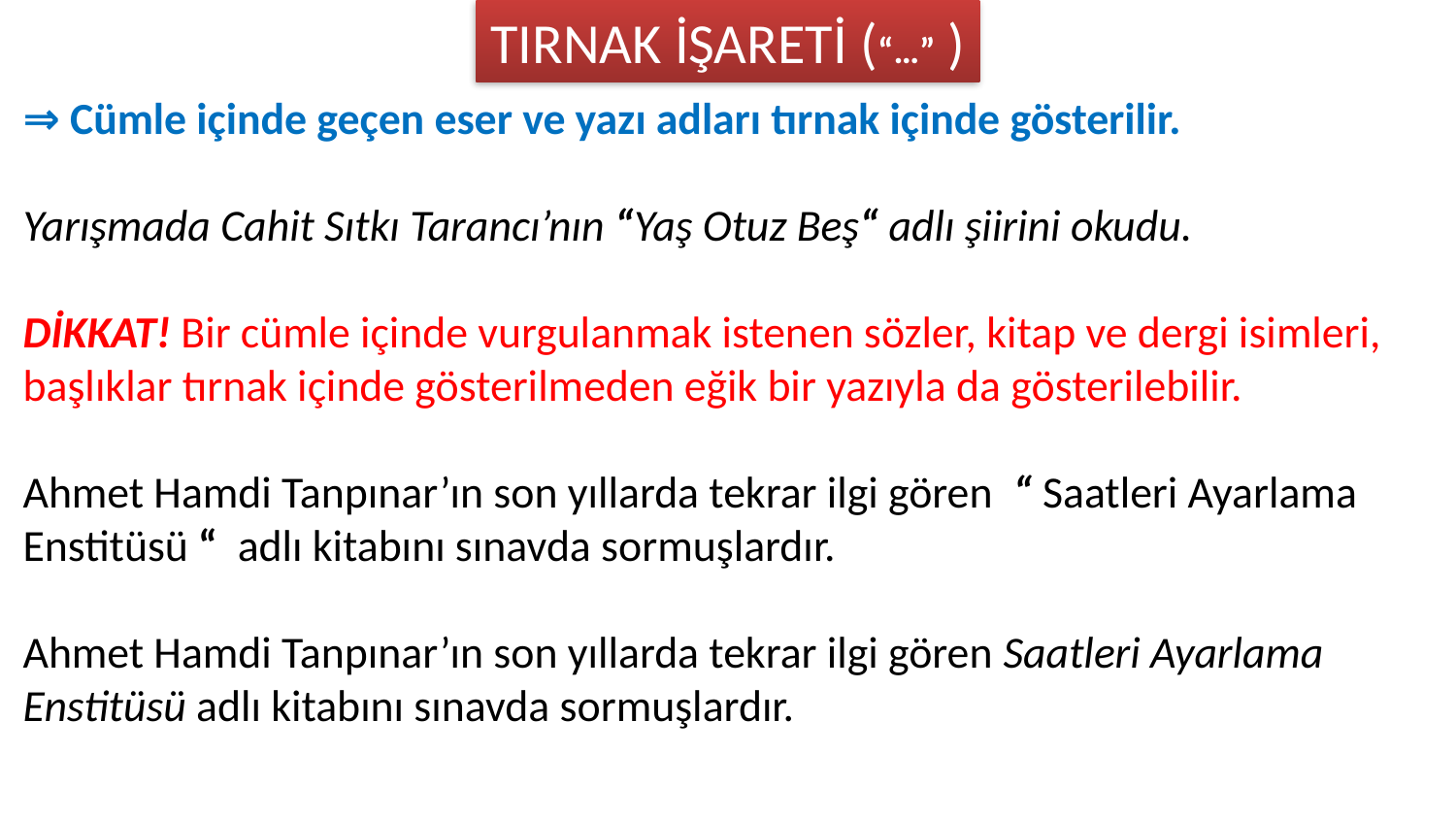

TIRNAK İŞARETİ (“…” )
⇒ Cümle içinde geçen eser ve yazı adları tırnak içinde gösterilir.

Yarışmada Cahit Sıtkı Tarancı’nın “Yaş Otuz Beş“ adlı şiirini okudu.

DİKKAT! Bir cümle içinde vurgulanmak istenen sözler, kitap ve dergi isimleri, başlıklar tırnak içinde gösterilmeden eğik bir yazıyla da gösterilebilir.

Ahmet Hamdi Tanpınar’ın son yıllarda tekrar ilgi gören  “ Saatleri Ayarlama Enstitüsü “  adlı kitabını sınavda sormuşlardır.

Ahmet Hamdi Tanpınar’ın son yıllarda tekrar ilgi gören Saatleri Ayarlama Enstitüsü adlı kitabını sınavda sormuşlardır.